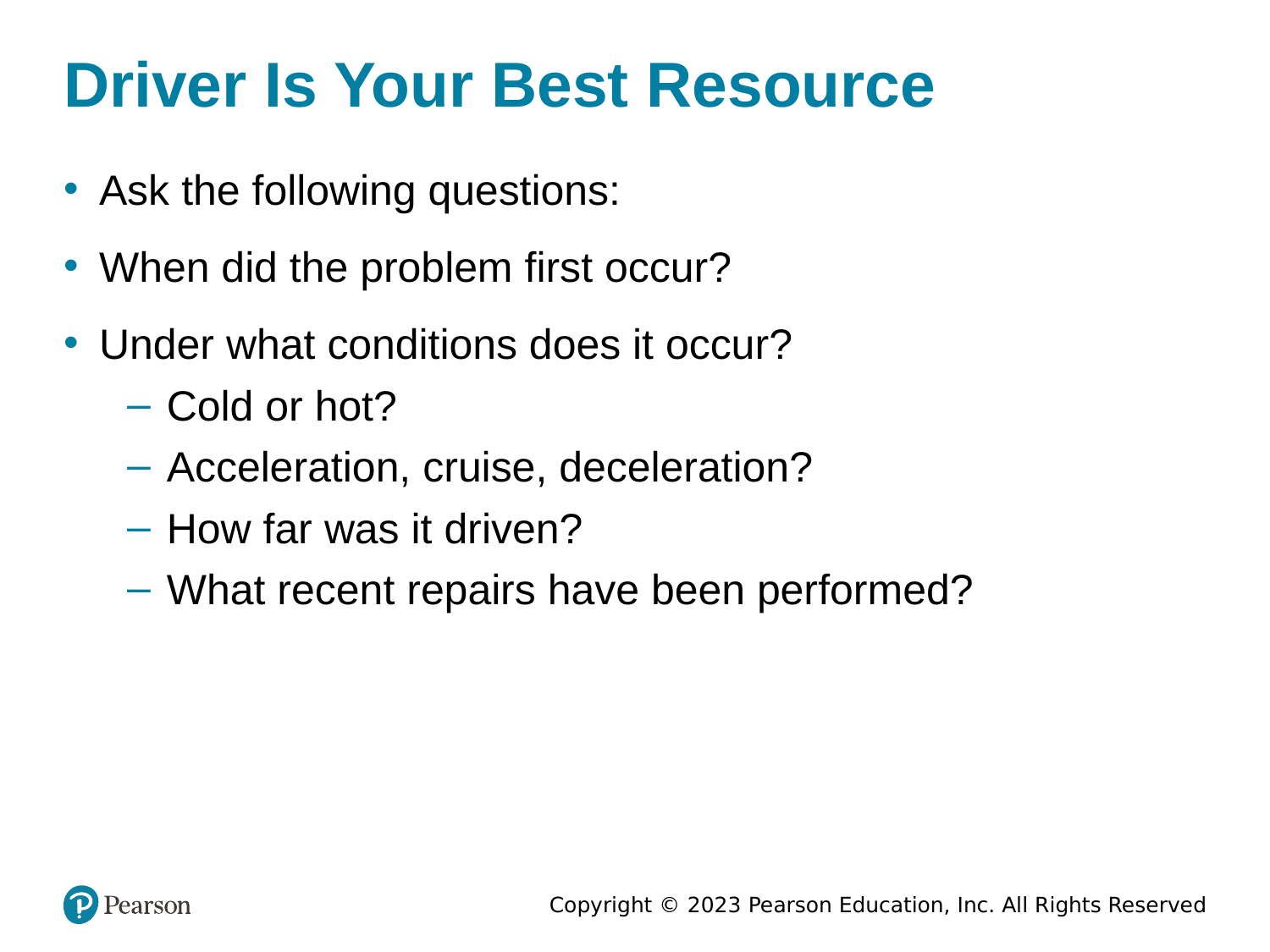

# Driver Is Your Best Resource
Ask the following questions:
When did the problem first occur?
Under what conditions does it occur?
Cold or hot?
Acceleration, cruise, deceleration?
How far was it driven?
What recent repairs have been performed?